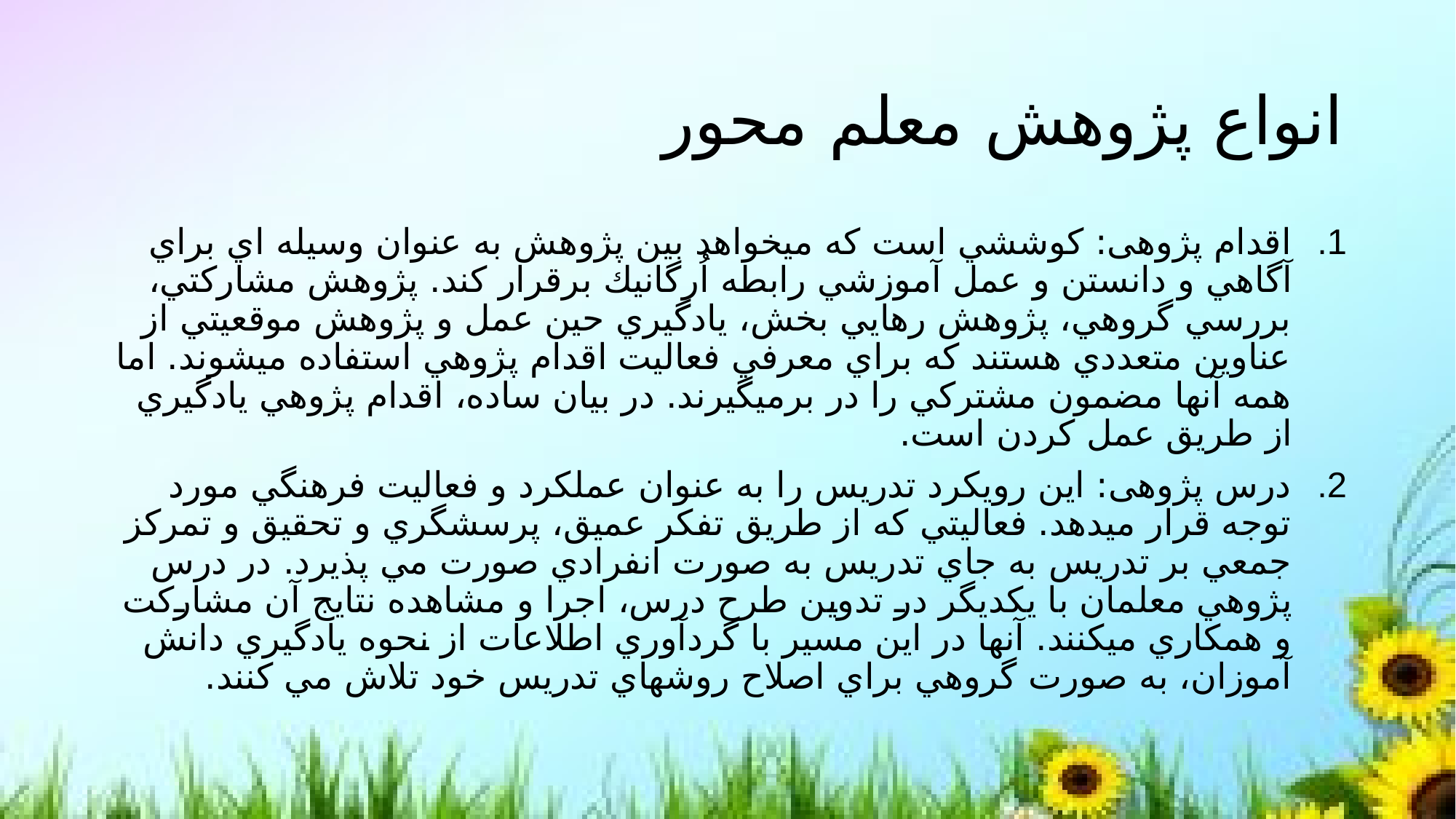

# انواع پژوهش معلم محور
اقدام پژوهی: كوششي است كه ميخواهد بين پژوهش به عنوان وسيله اي براي آگاهي و دانستن و عمل آموزشي رابطه اُرگانيك برقرار كند. پژوهش مشاركتي، بررسي گروهي، پژوهش رهايي بخش، يادگيري حين عمل و پژوهش موقعيتي از عناوين متعددي هستند كه براي معرفي فعاليت اقدام پژوهي استفاده ميشوند. اما همه آنها مضمون مشتركي را در برميگيرند. در بيان ساده، اقدام پژوهي يادگيري از طريق عمل كردن است.
درس پژوهی: اين رويکرد تدريس را به عنوان عملكرد و فعاليت فرهنگي مورد توجه قرار ميدهد. فعاليتي كه از طريق تفكر عميق، پرسشگري و تحقيق و تمركز جمعي بر تدريس به جاي تدريس به صورت انفرادي صورت مي پذيرد. در درس پژوهي معلمان با يکديگر در تدوين طرح درس، اجرا و مشاهده نتايج آن مشارکت و همکاري ميکنند. آنها در اين مسير با گردآوري اطلاعات از نحوه يادگيري دانش آموزان، به صورت گروهي براي اصلاح روشهاي تدريس خود تلاش مي کنند.